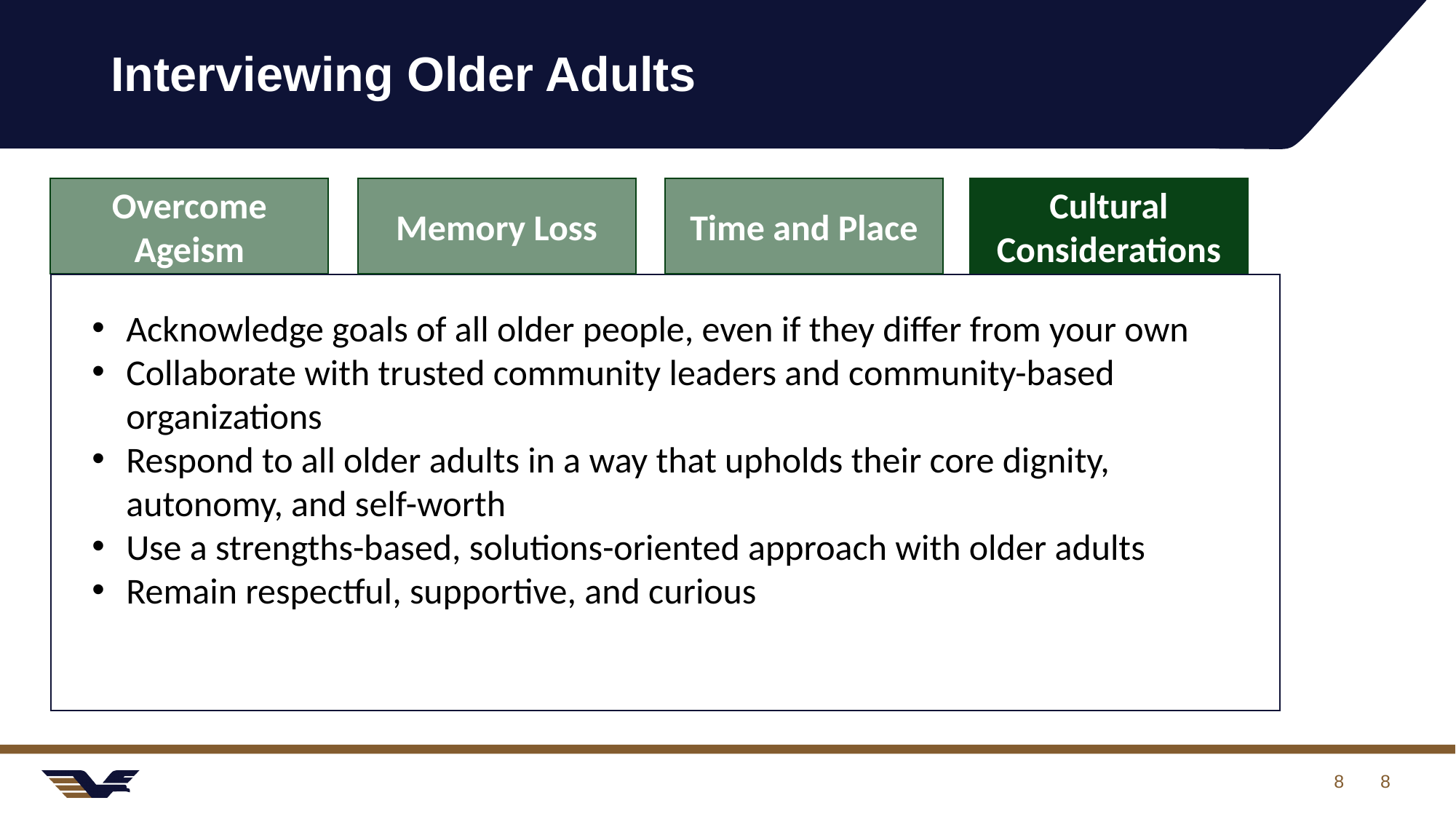

# Interviewing Older Adults
Overcome Ageism
Memory Loss
Time and Place
Cultural Considerations

Acknowledge goals of all older people, even if they differ from your own
Collaborate with trusted community leaders and community-based organizations
Respond to all older adults in a way that upholds their core dignity, autonomy, and self-worth
Use a strengths-based, solutions-oriented approach with older adults
Remain respectful, supportive, and curious

8
8